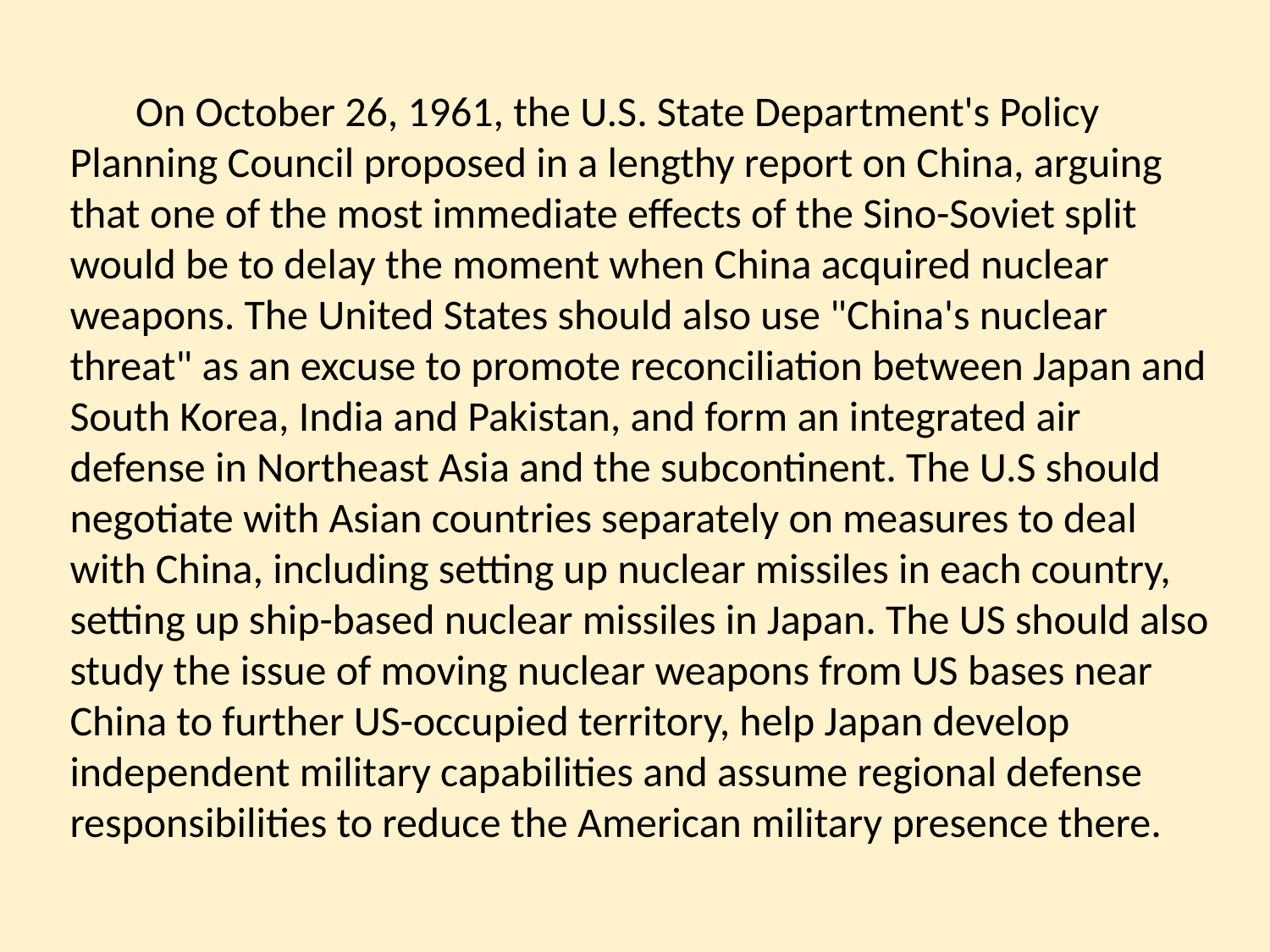

On October 26, 1961, the U.S. State Department's Policy Planning Council proposed in a lengthy report on China, arguing that one of the most immediate effects of the Sino-Soviet split would be to delay the moment when China acquired nuclear weapons. The United States should also use "China's nuclear threat" as an excuse to promote reconciliation between Japan and South Korea, India and Pakistan, and form an integrated air defense in Northeast Asia and the subcontinent. The U.S should negotiate with Asian countries separately on measures to deal with China, including setting up nuclear missiles in each country, setting up ship-based nuclear missiles in Japan. The US should also study the issue of moving nuclear weapons from US bases near China to further US-occupied territory, help Japan develop independent military capabilities and assume regional defense responsibilities to reduce the American military presence there.